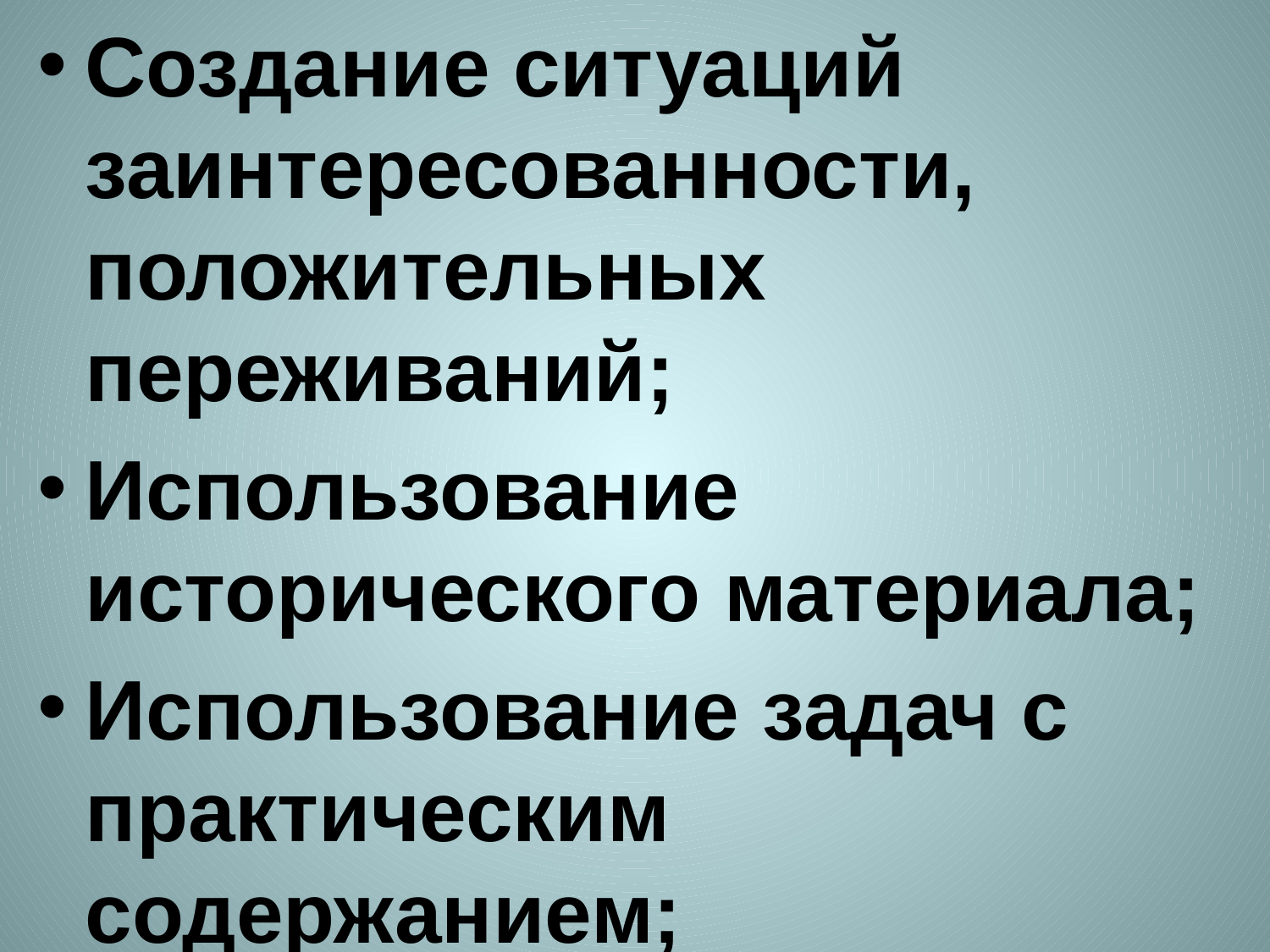

Создание ситуаций заинтересованности, положительных переживаний;
Использование исторического материала;
Использование задач с практическим содержанием;
Создание проблемной ситуации;
Использование математических софизмов, парадоксов, задач со скрытой ошибкой;